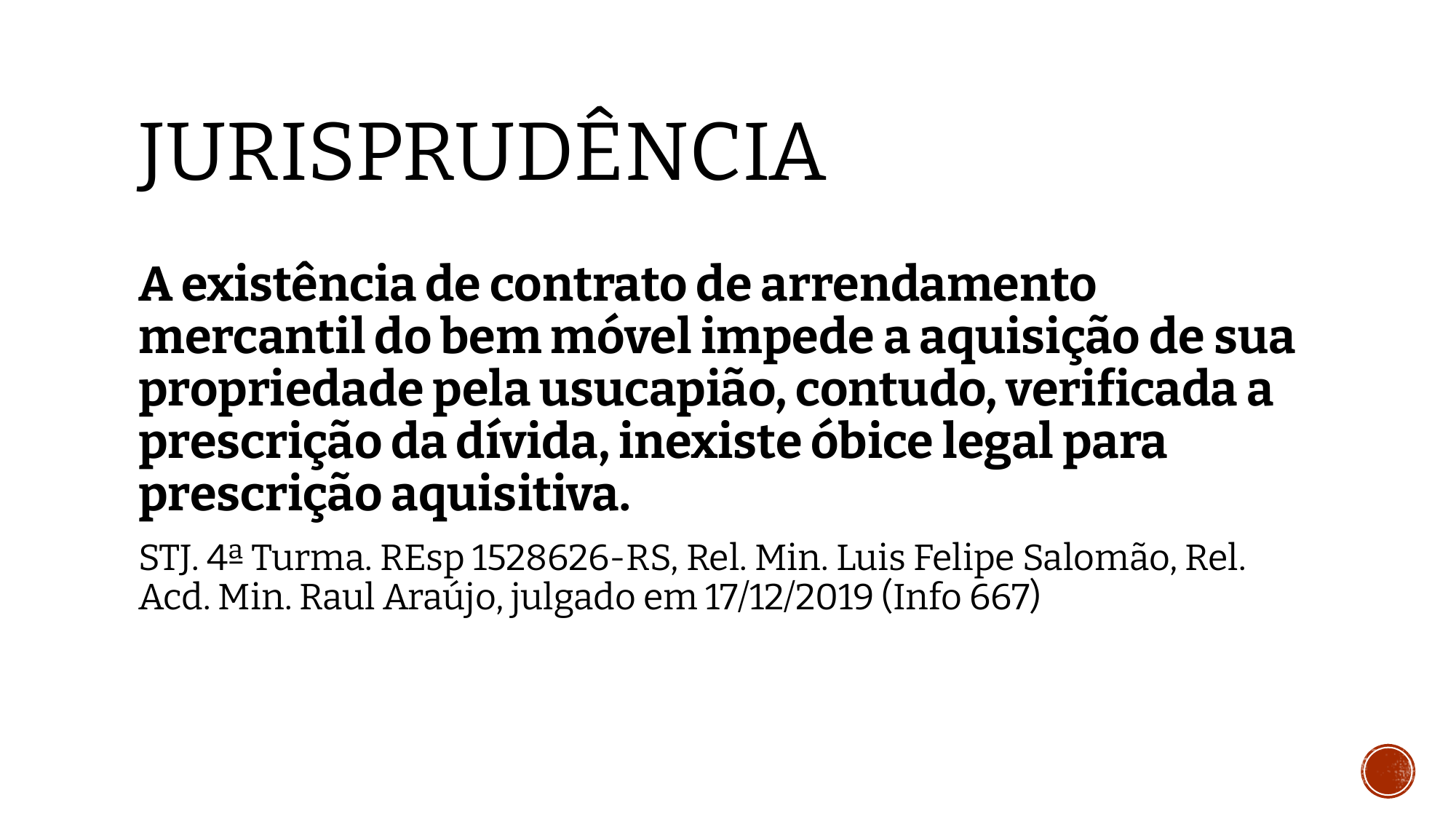

# jurisprudência
A existência de contrato de arrendamento mercantil do bem móvel impede a aquisição de sua propriedade pela usucapião, contudo, verificada a prescrição da dívida, inexiste óbice legal para prescrição aquisitiva.
STJ. 4ª Turma. REsp 1528626-RS, Rel. Min. Luis Felipe Salomão, Rel. Acd. Min. Raul Araújo, julgado em 17/12/2019 (Info 667)